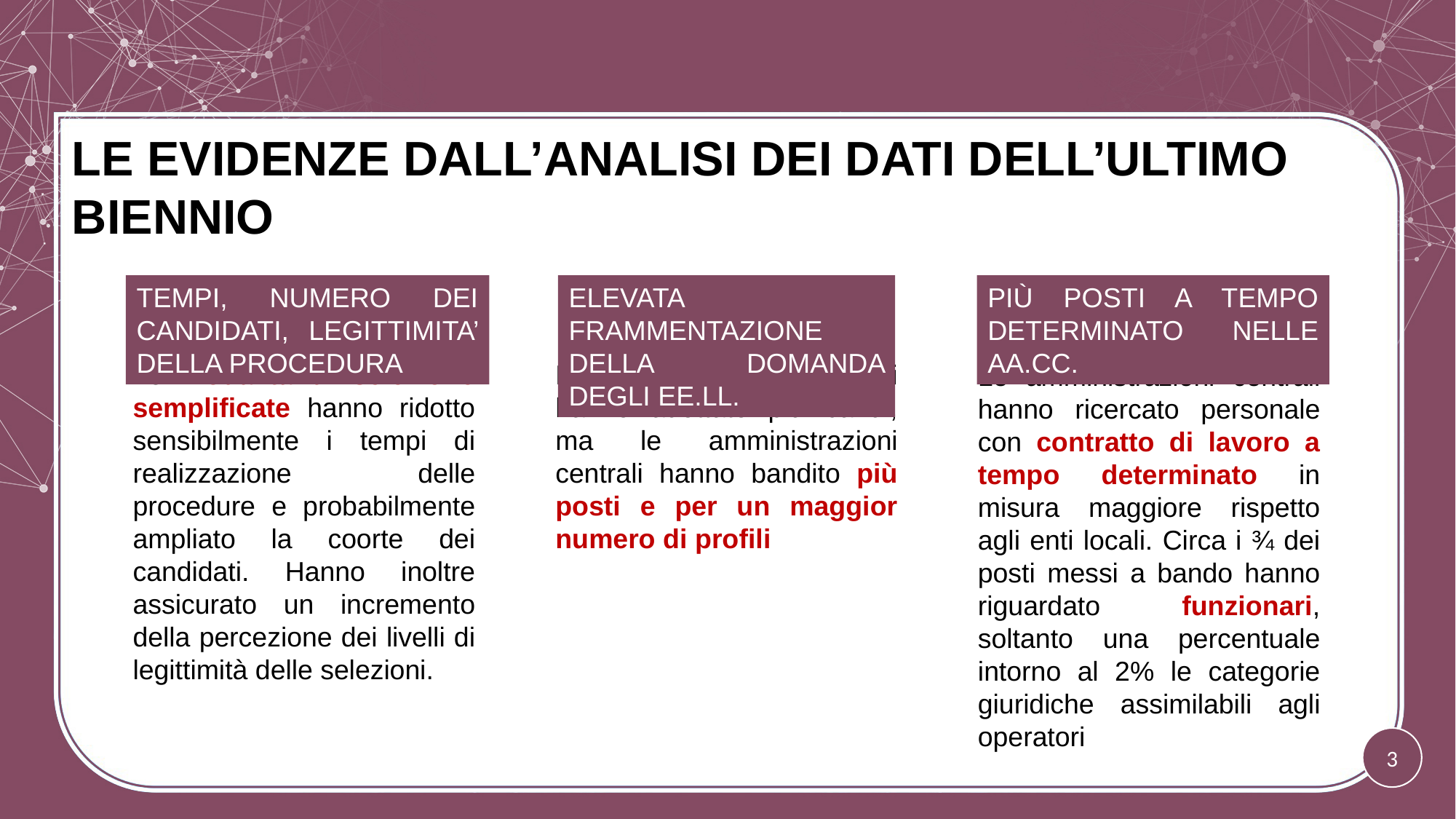

LE EVIDENZE DALL’ANALISI DEI DATI DELL’ULTIMO BIENNIO
ELEVATA FRAMMENTAZIONE DELLA DOMANDA DEGLI EE.LL.
PIÙ POSTI A TEMPO DETERMINATO NELLE AA.CC.
TEMPI, NUMERO DEI CANDIDATI, LEGITTIMITA’ DELLA PROCEDURA
Le modalità di selezione semplificate hanno ridotto sensibilmente i tempi di realizzazione delle procedure e probabilmente ampliato la coorte dei candidati. Hanno inoltre assicurato un incremento della percezione dei livelli di legittimità delle selezioni.
Le amministrazioni locali hanno adottato più bandi, ma le amministrazioni centrali hanno bandito più posti e per un maggior numero di profili
Le amministrazioni centrali hanno ricercato personale con contratto di lavoro a tempo determinato in misura maggiore rispetto agli enti locali. Circa i ¾ dei posti messi a bando hanno riguardato funzionari, soltanto una percentuale intorno al 2% le categorie giuridiche assimilabili agli operatori

3